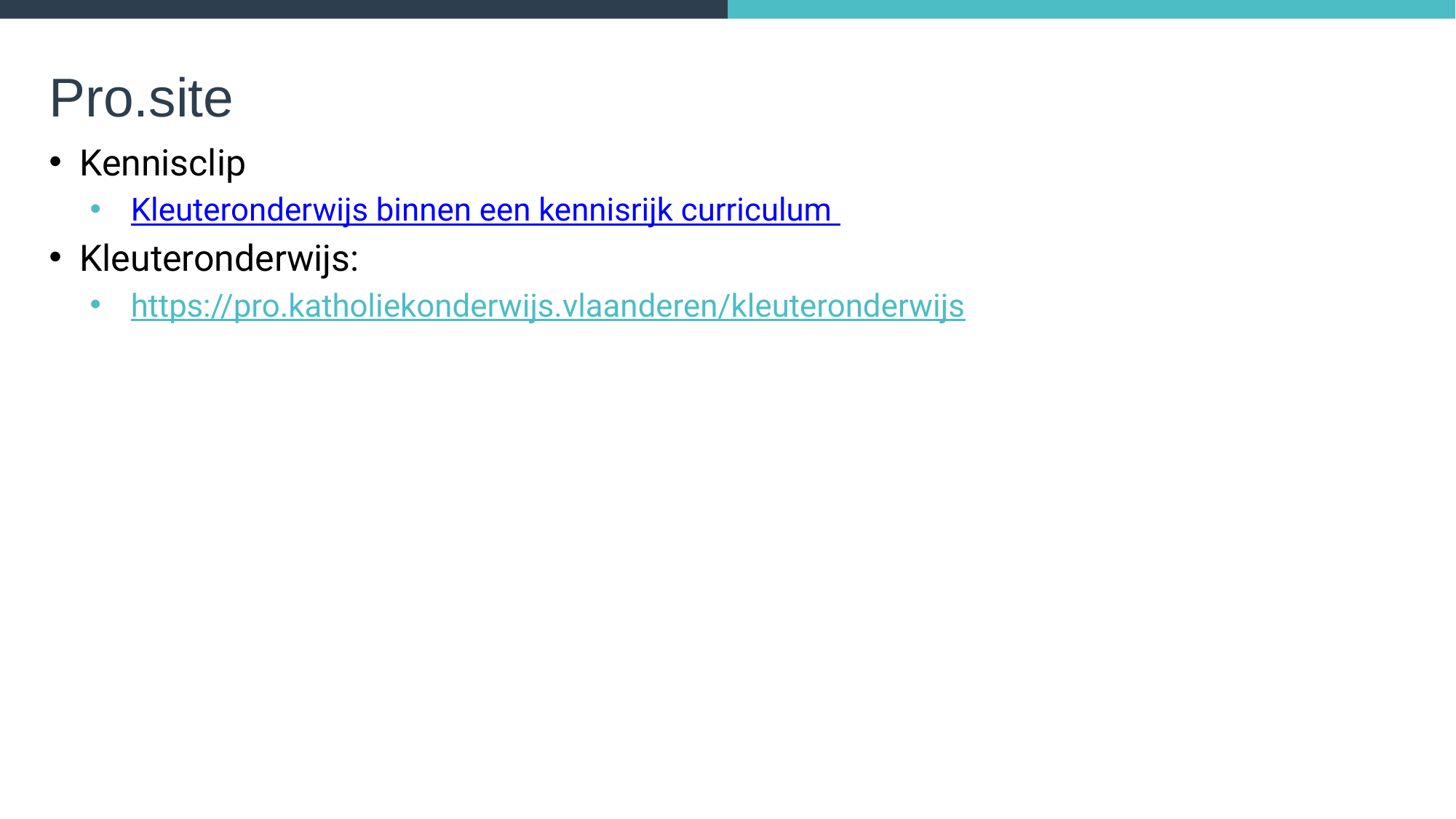

# Pro.site
Kennisclip
Kleuteronderwijs binnen een kennisrijk curriculum
Kleuteronderwijs:
https://pro.katholiekonderwijs.vlaanderen/kleuteronderwijs